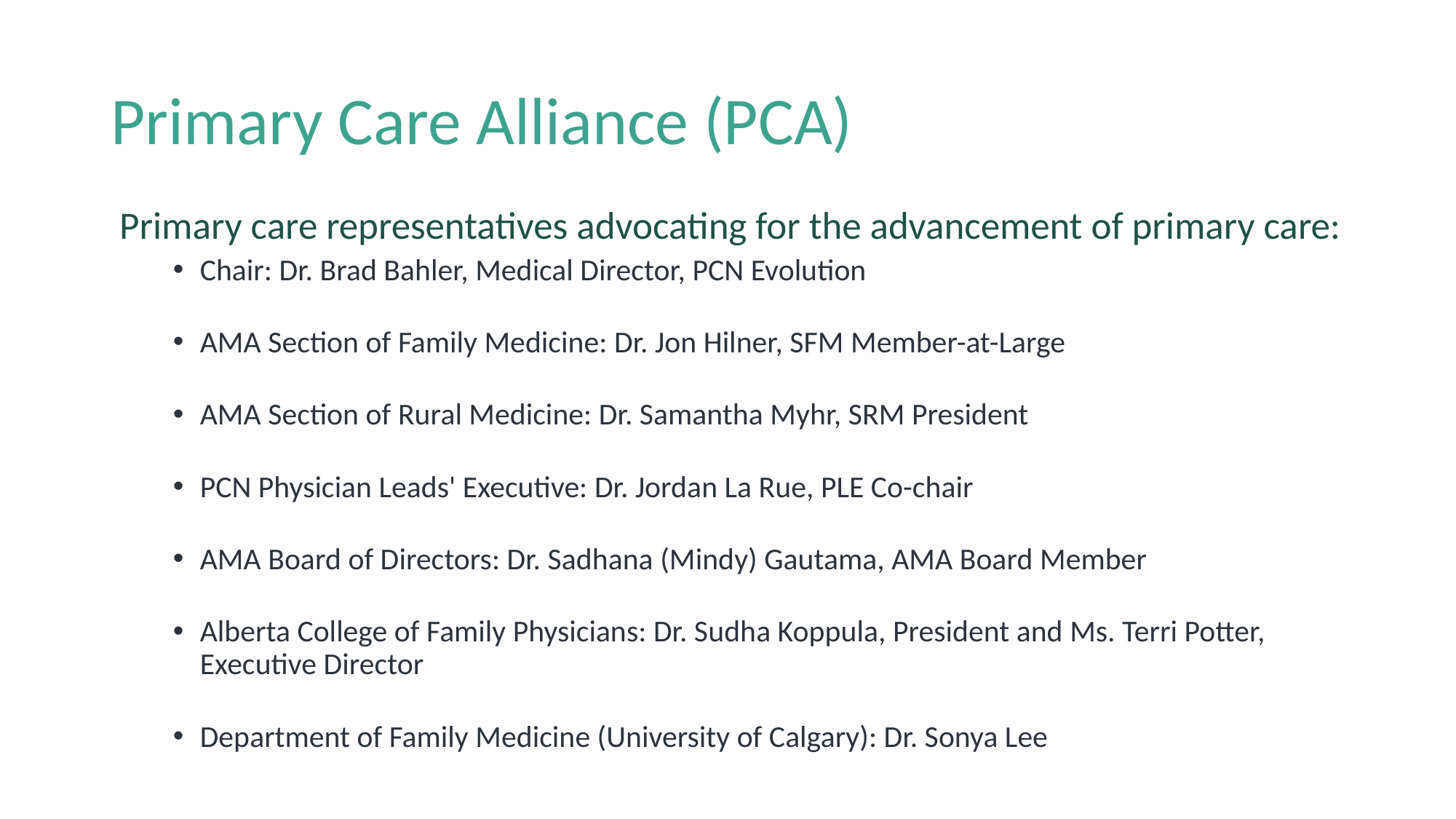

# Primary Care Alliance (PCA)
Primary care representatives advocating for the advancement of primary care:
Chair: Dr. Brad Bahler, Medical Director, PCN Evolution
AMA Section of Family Medicine: Dr. Jon Hilner, SFM Member-at-Large
AMA Section of Rural Medicine: Dr. Samantha Myhr, SRM President
PCN Physician Leads' Executive: Dr. Jordan La Rue, PLE Co-chair
AMA Board of Directors: Dr. Sadhana (Mindy) Gautama, AMA Board Member
Alberta College of Family Physicians: Dr. Sudha Koppula, President and Ms. Terri Potter, Executive Director
Department of Family Medicine (University of Calgary): Dr. Sonya Lee